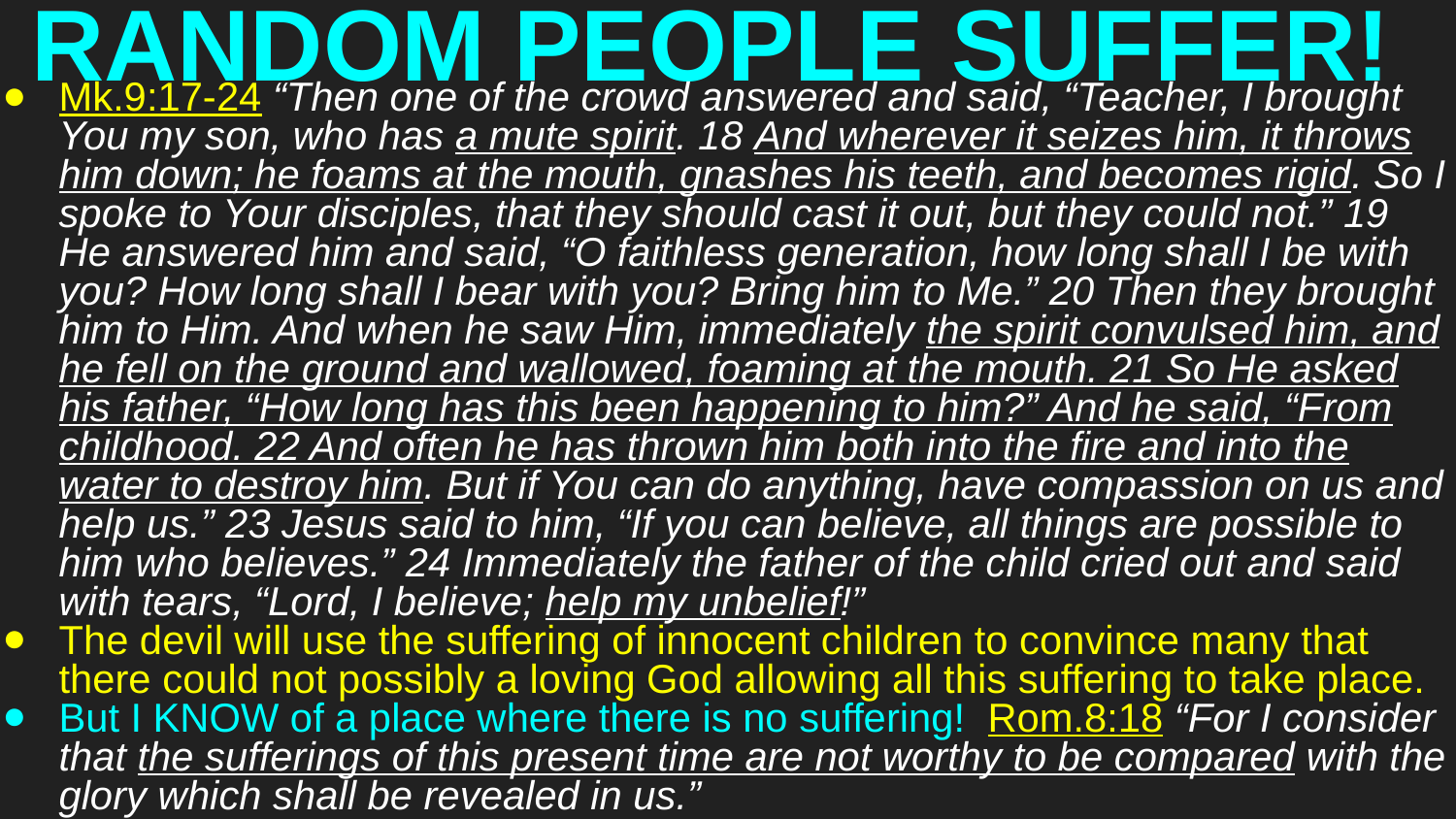

# RANDOM PEOPLE SUFFER!
Mk.9:17-24 “Then one of the crowd answered and said, “Teacher, I brought You my son, who has a mute spirit. 18 And wherever it seizes him, it throws him down; he foams at the mouth, gnashes his teeth, and becomes rigid. So I spoke to Your disciples, that they should cast it out, but they could not.” 19 He answered him and said, “O faithless generation, how long shall I be with you? How long shall I bear with you? Bring him to Me.” 20 Then they brought him to Him. And when he saw Him, immediately the spirit convulsed him, and he fell on the ground and wallowed, foaming at the mouth. 21 So He asked his father, “How long has this been happening to him?” And he said, “From childhood. 22 And often he has thrown him both into the fire and into the water to destroy him. But if You can do anything, have compassion on us and help us.” 23 Jesus said to him, “If you can believe, all things are possible to him who believes.” 24 Immediately the father of the child cried out and said with tears, “Lord, I believe; help my unbelief!”
The devil will use the suffering of innocent children to convince many that there could not possibly a loving God allowing all this suffering to take place.
But I KNOW of a place where there is no suffering!  Rom.8:18 “For I consider that the sufferings of this present time are not worthy to be compared with the glory which shall be revealed in us.”